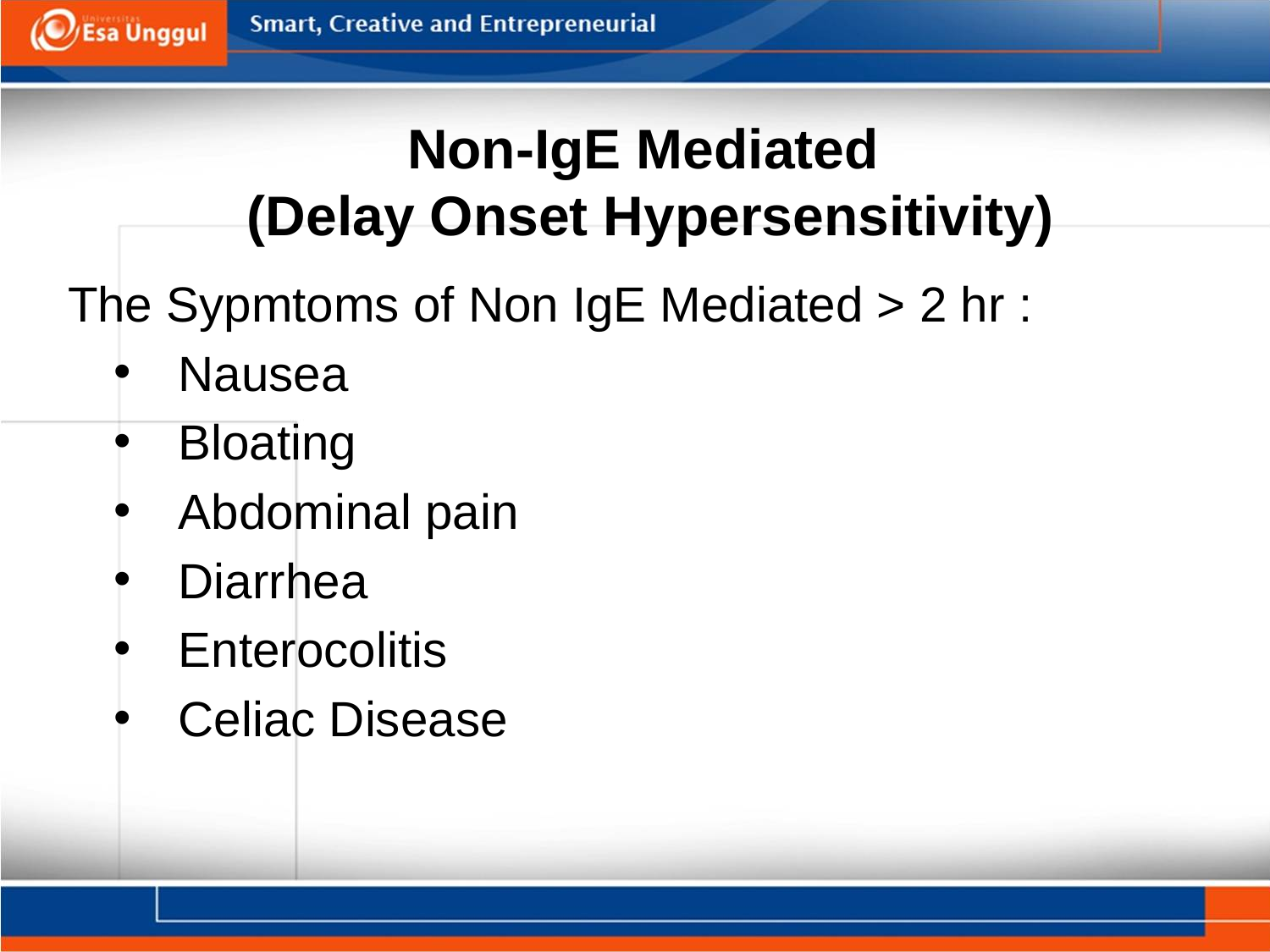

# Non-IgE Mediated (Delay Onset Hypersensitivity)
The Sypmtoms of Non IgE Mediated > 2 hr :
Nausea
Bloating
Abdominal pain
Diarrhea
Enterocolitis
Celiac Disease